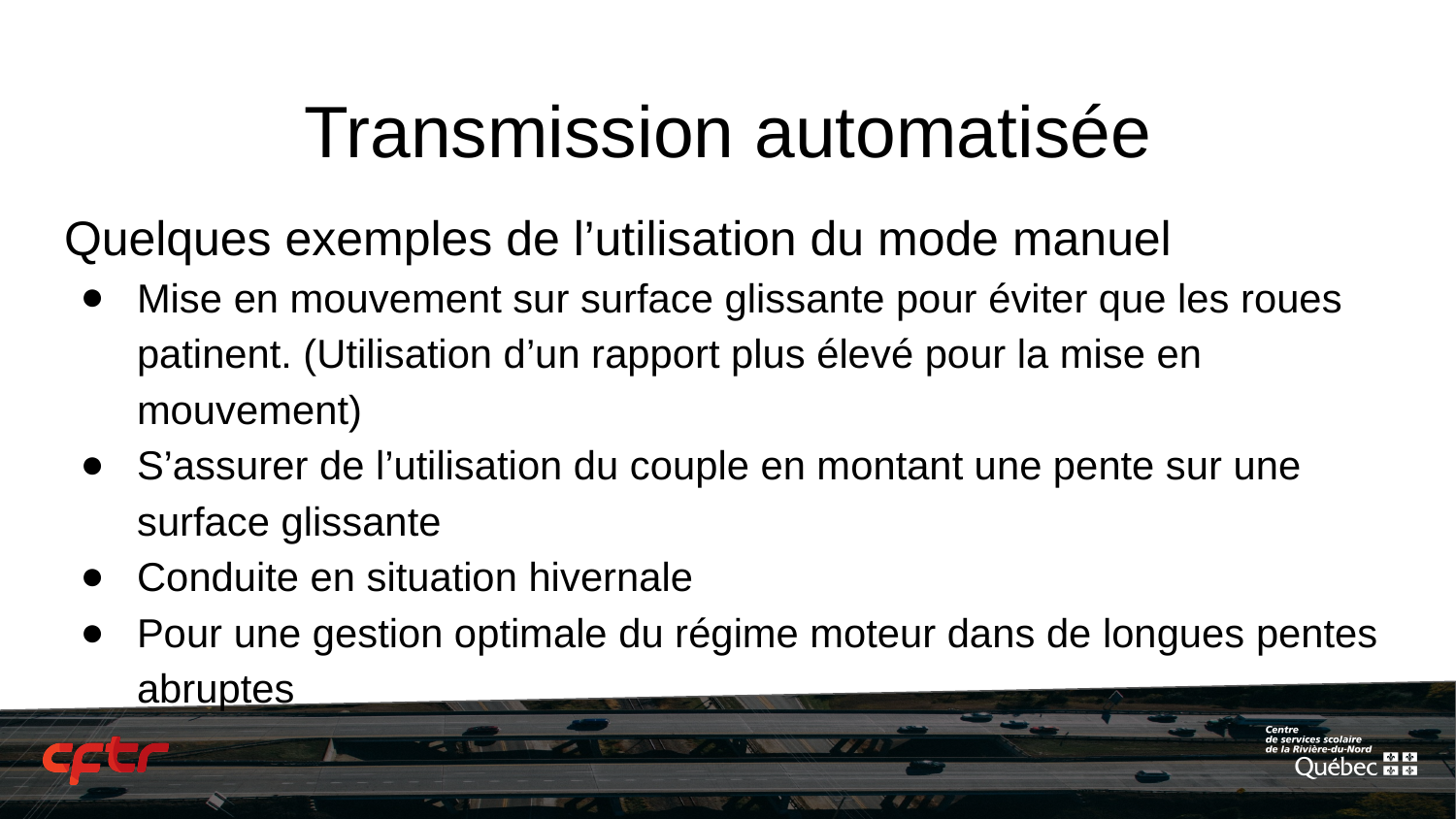

# Transmission automatisée
Quelques exemples de l’utilisation du mode manuel
Mise en mouvement sur surface glissante pour éviter que les roues patinent. (Utilisation d’un rapport plus élevé pour la mise en mouvement)
S’assurer de l’utilisation du couple en montant une pente sur une surface glissante
Conduite en situation hivernale
Pour une gestion optimale du régime moteur dans de longues pentes abruptes